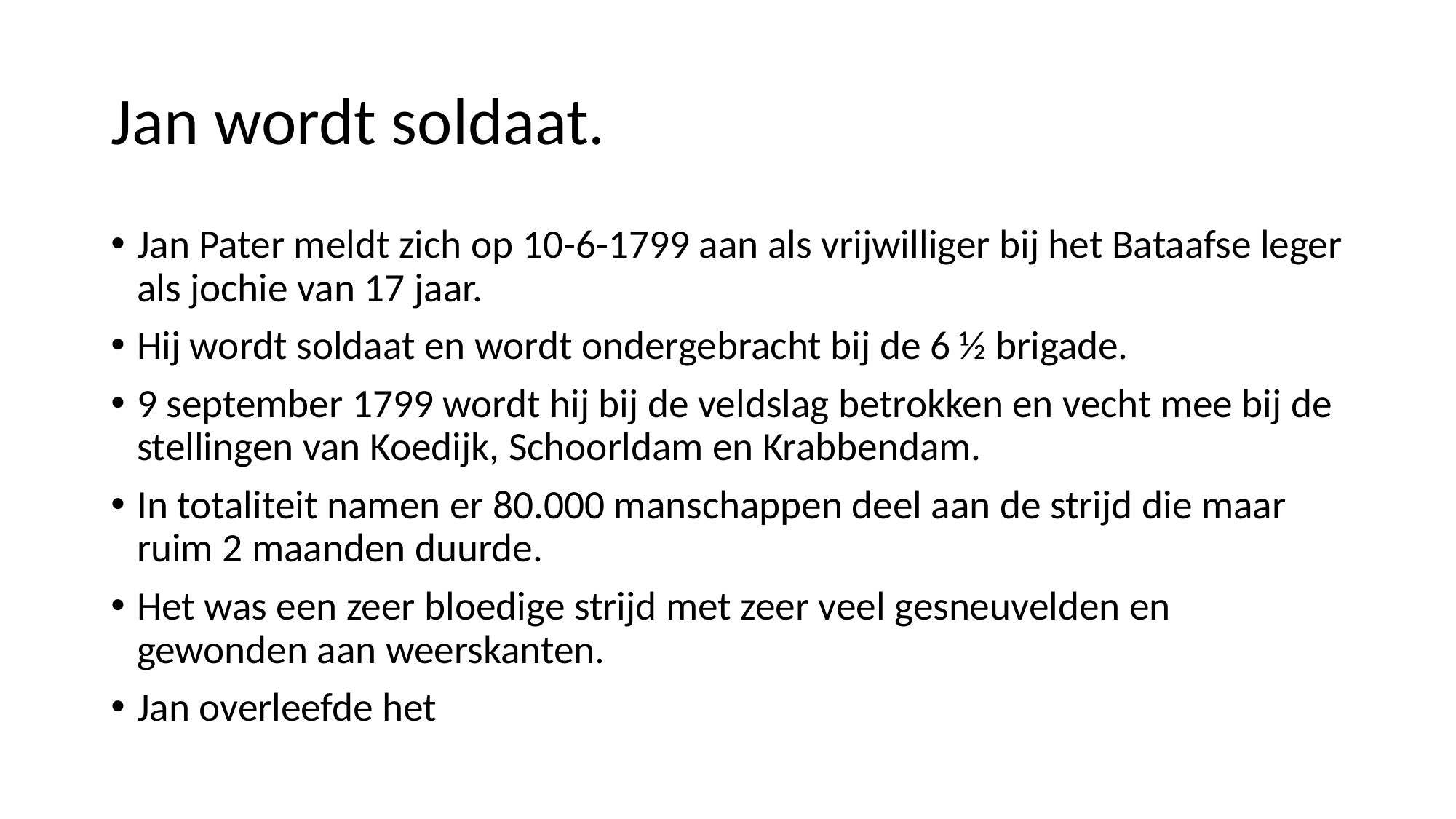

# Jan wordt soldaat.
Jan Pater meldt zich op 10-6-1799 aan als vrijwilliger bij het Bataafse leger als jochie van 17 jaar.
Hij wordt soldaat en wordt ondergebracht bij de 6 ½ brigade.
9 september 1799 wordt hij bij de veldslag betrokken en vecht mee bij de stellingen van Koedijk, Schoorldam en Krabbendam.
In totaliteit namen er 80.000 manschappen deel aan de strijd die maar ruim 2 maanden duurde.
Het was een zeer bloedige strijd met zeer veel gesneuvelden en gewonden aan weerskanten.
Jan overleefde het